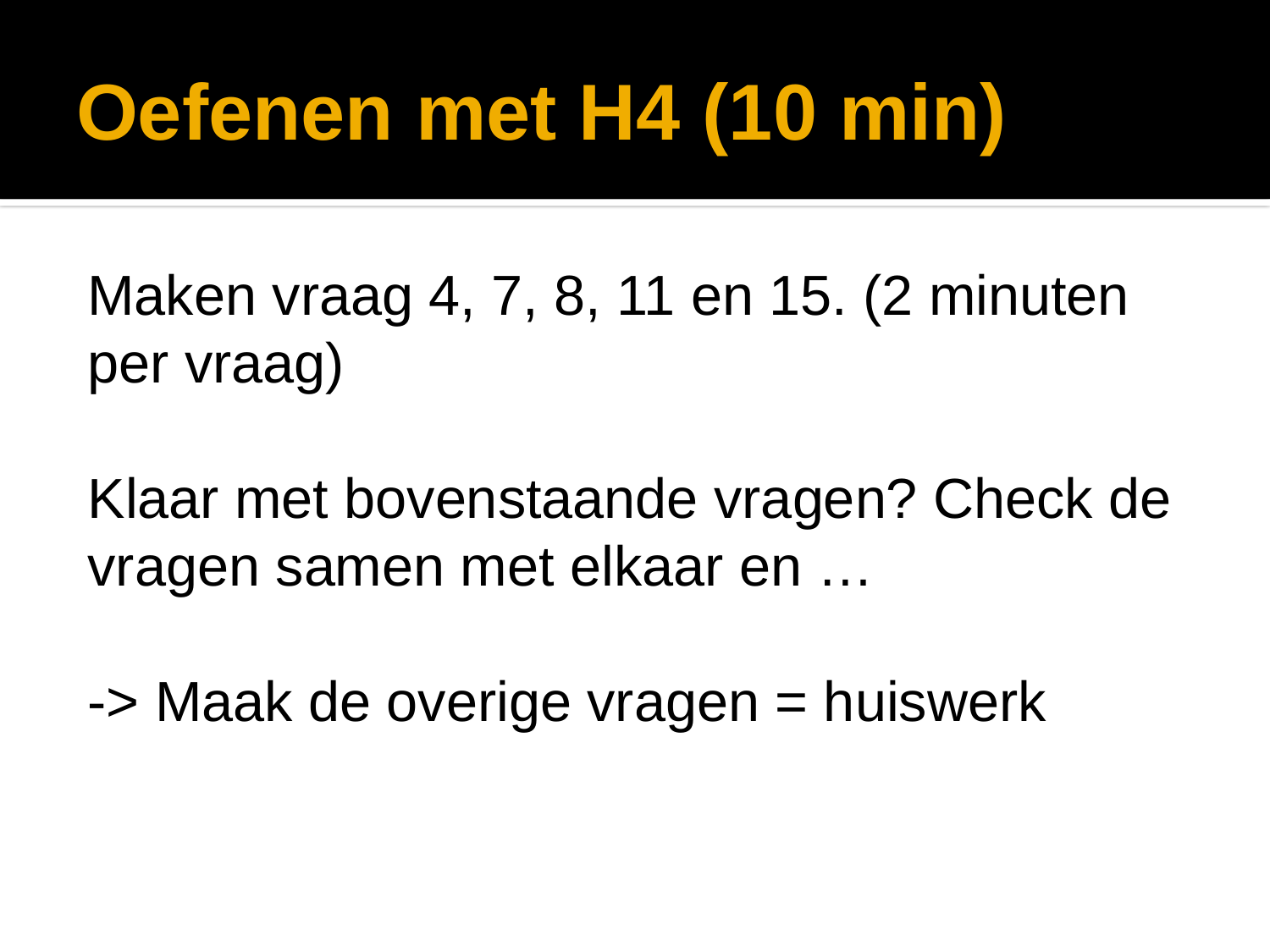

# Oefenen met H4 (10 min)
Maken vraag 4, 7, 8, 11 en 15. (2 minuten per vraag)

Klaar met bovenstaande vragen? Check de vragen samen met elkaar en …

-> Maak de overige vragen = huiswerk